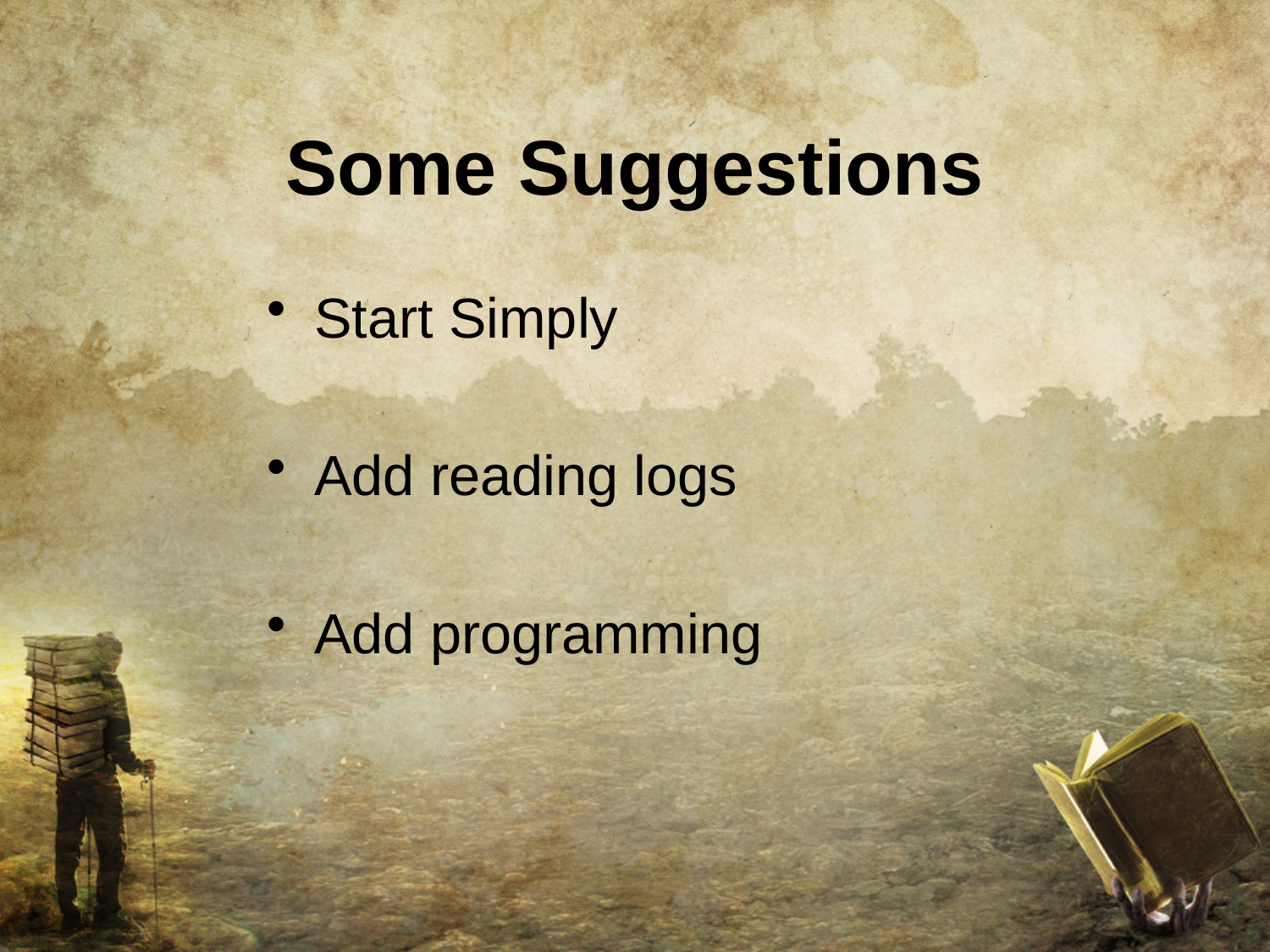

# Some Suggestions
Start Simply

Add reading logs

Add programming